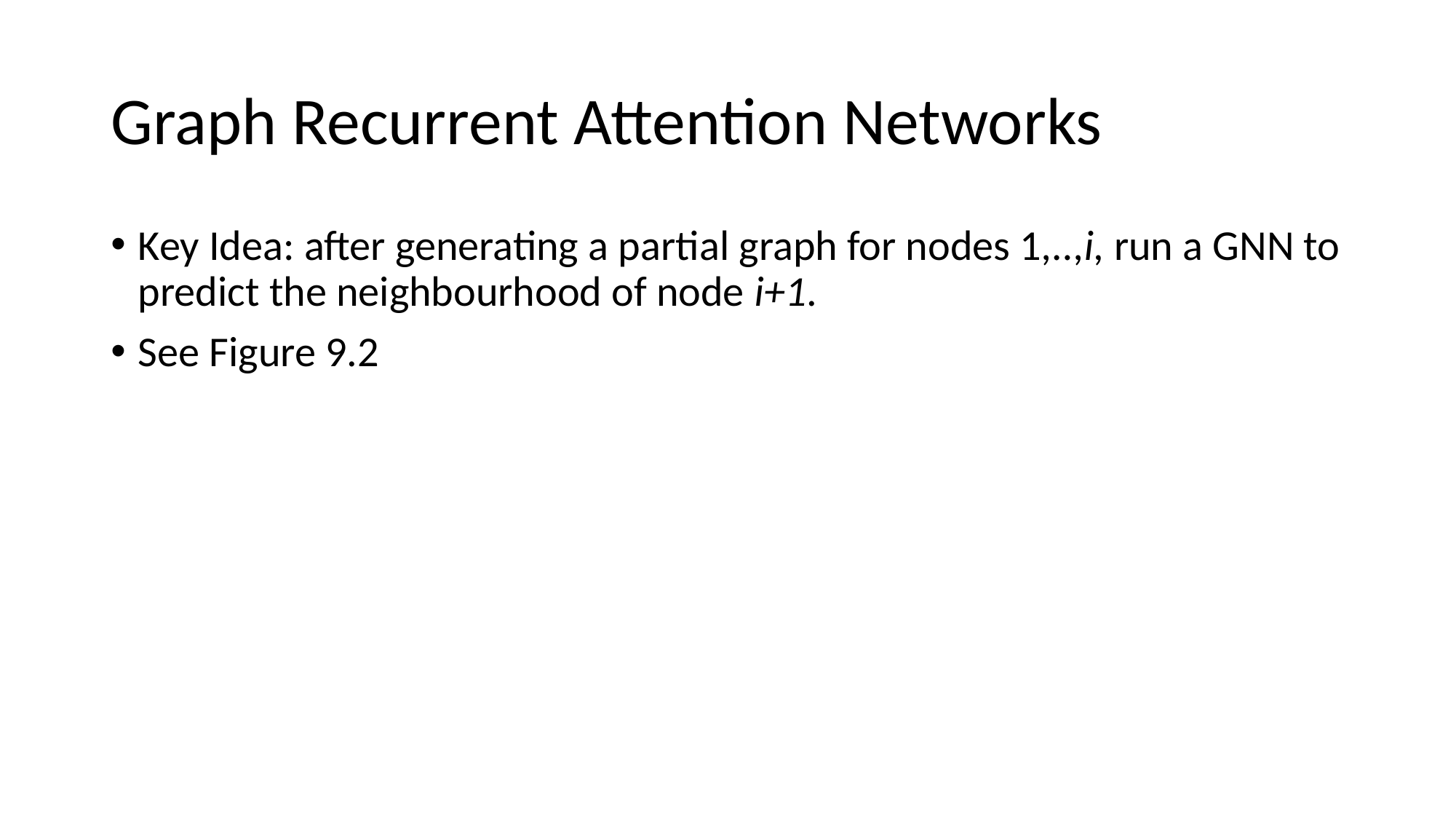

# Graph Recurrent Attention Networks
Key Idea: after generating a partial graph for nodes 1,..,i, run a GNN to predict the neighbourhood of node i+1.
See Figure 9.2